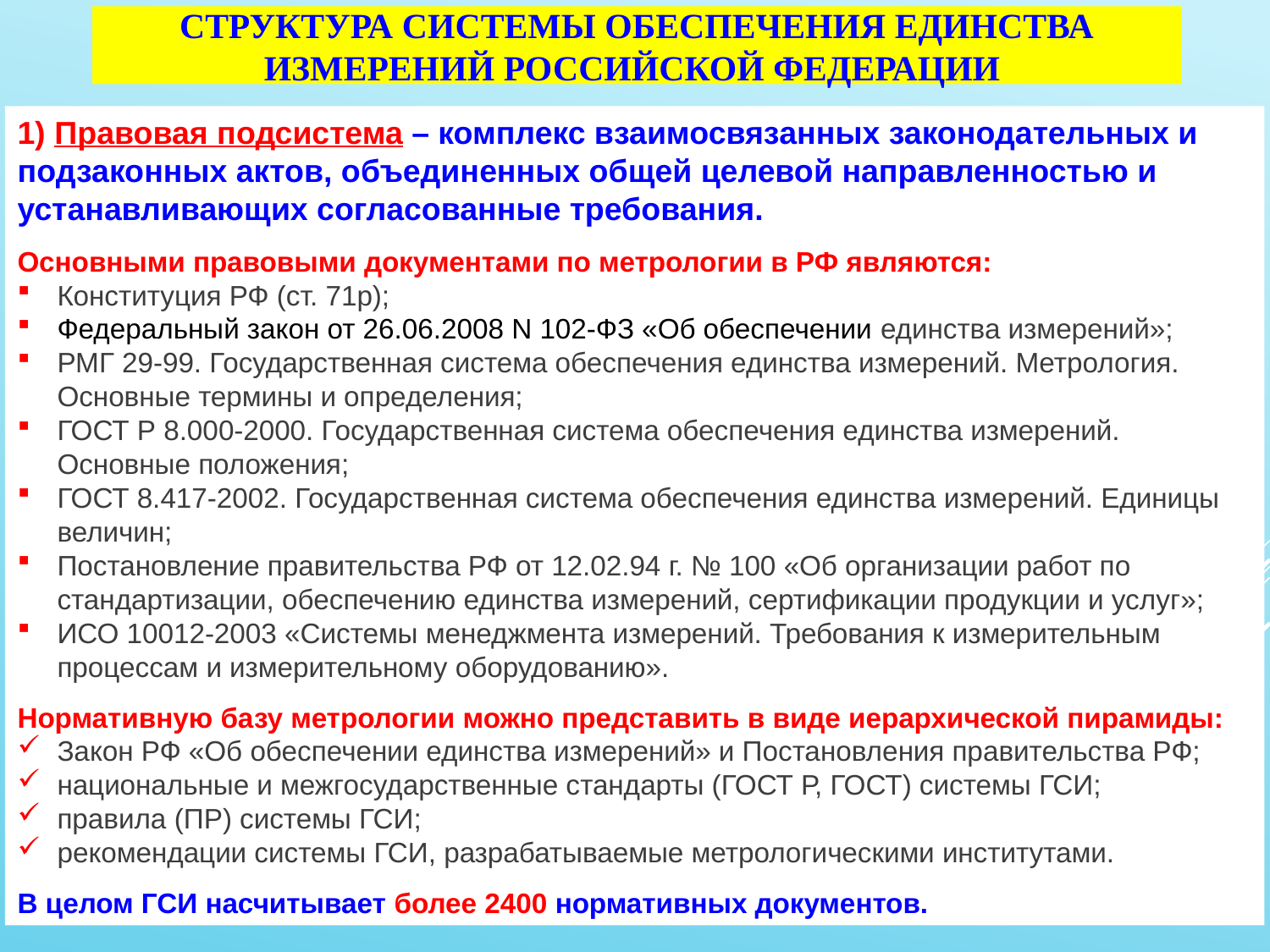

# Структура системы обеспечения единства измерений Российской Федерации
1) Правовая подсистема – комплекс взаимосвязанных законодательных и подзаконных актов, объединенных общей целевой направленностью и устанавливающих согласованные требования.

Основными правовыми документами по метрологии в РФ являются:
Конституция РФ (ст. 71р);
Федеральный закон от 26.06.2008 N 102-ФЗ «Об обеспечении единства измерений»;
РМГ 29-99. Государственная система обеспечения единства измерений. Метрология. Основные термины и определения;
ГОСТ Р 8.000-2000. Государственная система обеспечения единства измерений. Основные положения;
ГОСТ 8.417-2002. Государственная система обеспечения единства измерений. Единицы величин;
Постановление правительства РФ от 12.02.94 г. № 100 «Об организации работ по стандартизации, обеспечению единства измерений, сертификации продукции и услуг»;
ИСО 10012-2003 «Системы менеджмента измерений. Требования к измерительным процессам и измерительному оборудованию».

Нормативную базу метрологии можно представить в виде иерархической пирамиды:
Закон РФ «Об обеспечении единства измерений» и Постановления правительства РФ;
национальные и межгосударственные стандарты (ГОСТ Р, ГОСТ) системы ГСИ;
правила (ПР) системы ГСИ;
рекомендации системы ГСИ, разрабатываемые метрологическими институтами.

В целом ГСИ насчитывает более 2400 нормативных документов.